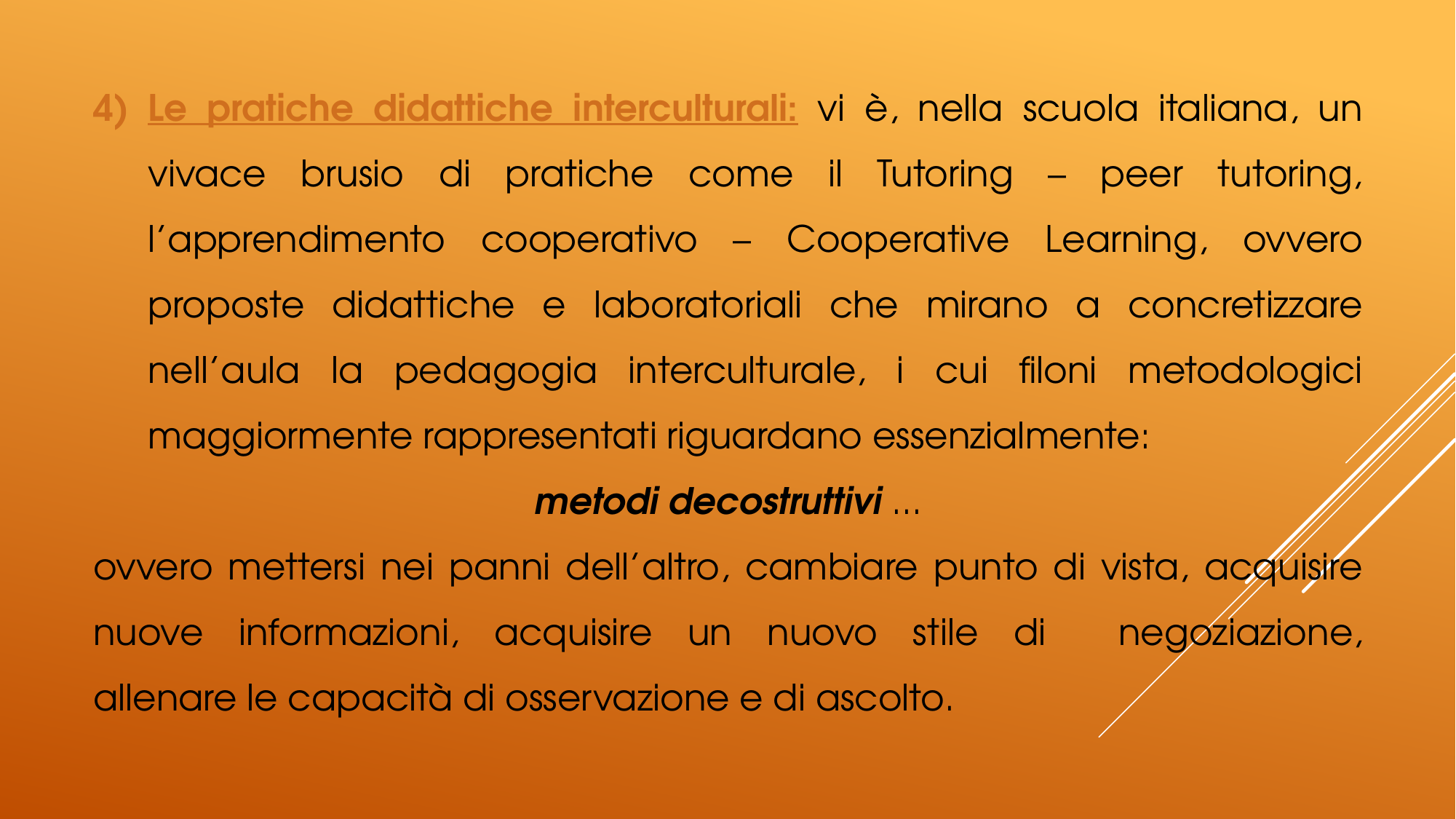

Le pratiche didattiche interculturali: vi è, nella scuola italiana, un vivace brusio di pratiche come il Tutoring – peer tutoring, l’apprendimento cooperativo – Cooperative Learning, ovvero proposte didattiche e laboratoriali che mirano a concretizzare nell’aula la pedagogia interculturale, i cui filoni metodologici maggiormente rappresentati riguardano essenzialmente:
metodi decostruttivi ...
ovvero mettersi nei panni dell’altro, cambiare punto di vista, acquisire nuove informazioni, acquisire un nuovo stile di	negoziazione, allenare le capacità di osservazione e di ascolto.